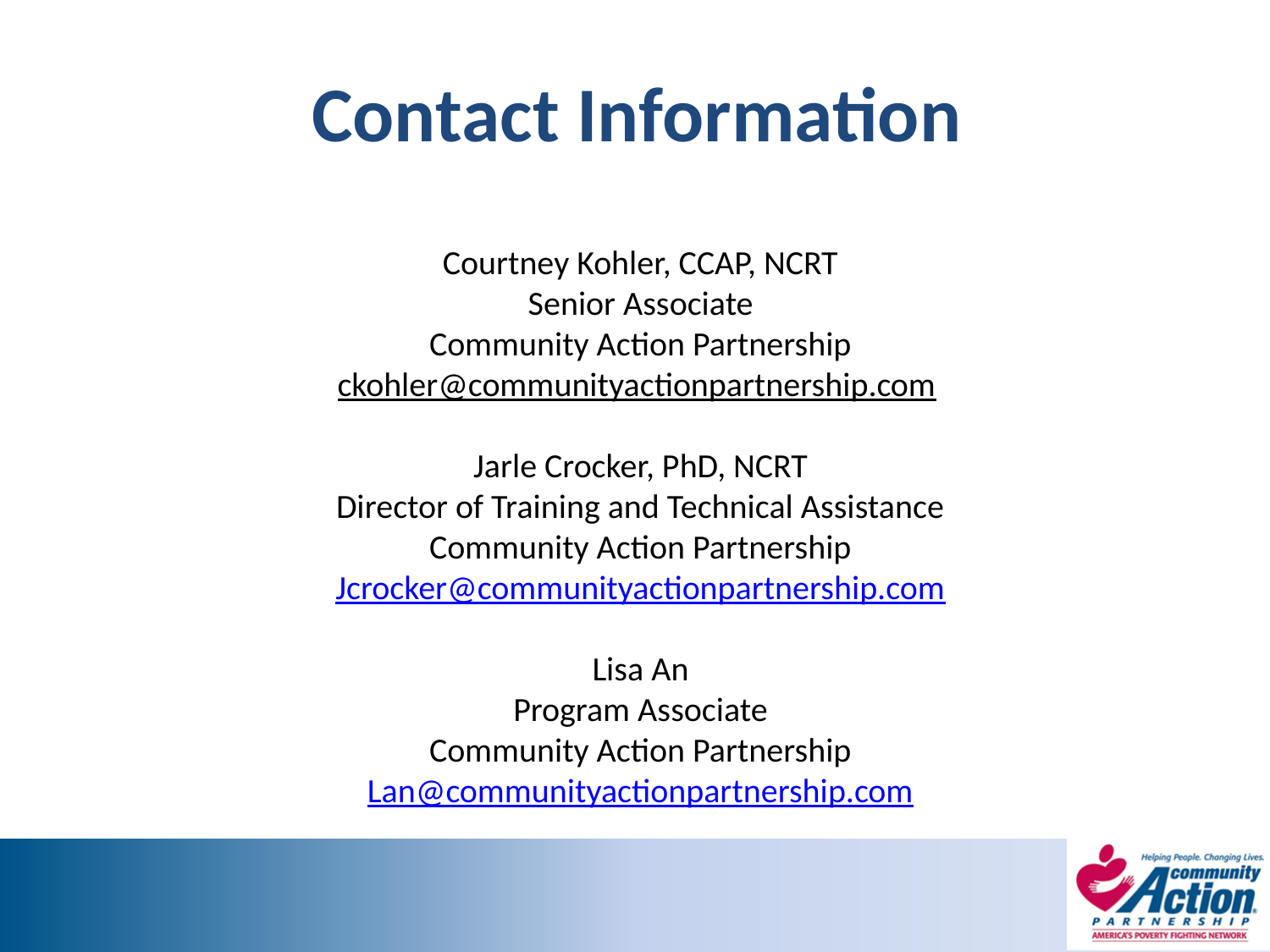

# Contact Information

Courtney Kohler, CCAP, NCRT
Senior Associate
Community Action Partnership
ckohler@communityactionpartnership.com

Jarle Crocker, PhD, NCRT
Director of Training and Technical Assistance
Community Action Partnership
Jcrocker@communityactionpartnership.com

Lisa An
Program Associate
Community Action Partnership
Lan@communityactionpartnership.com